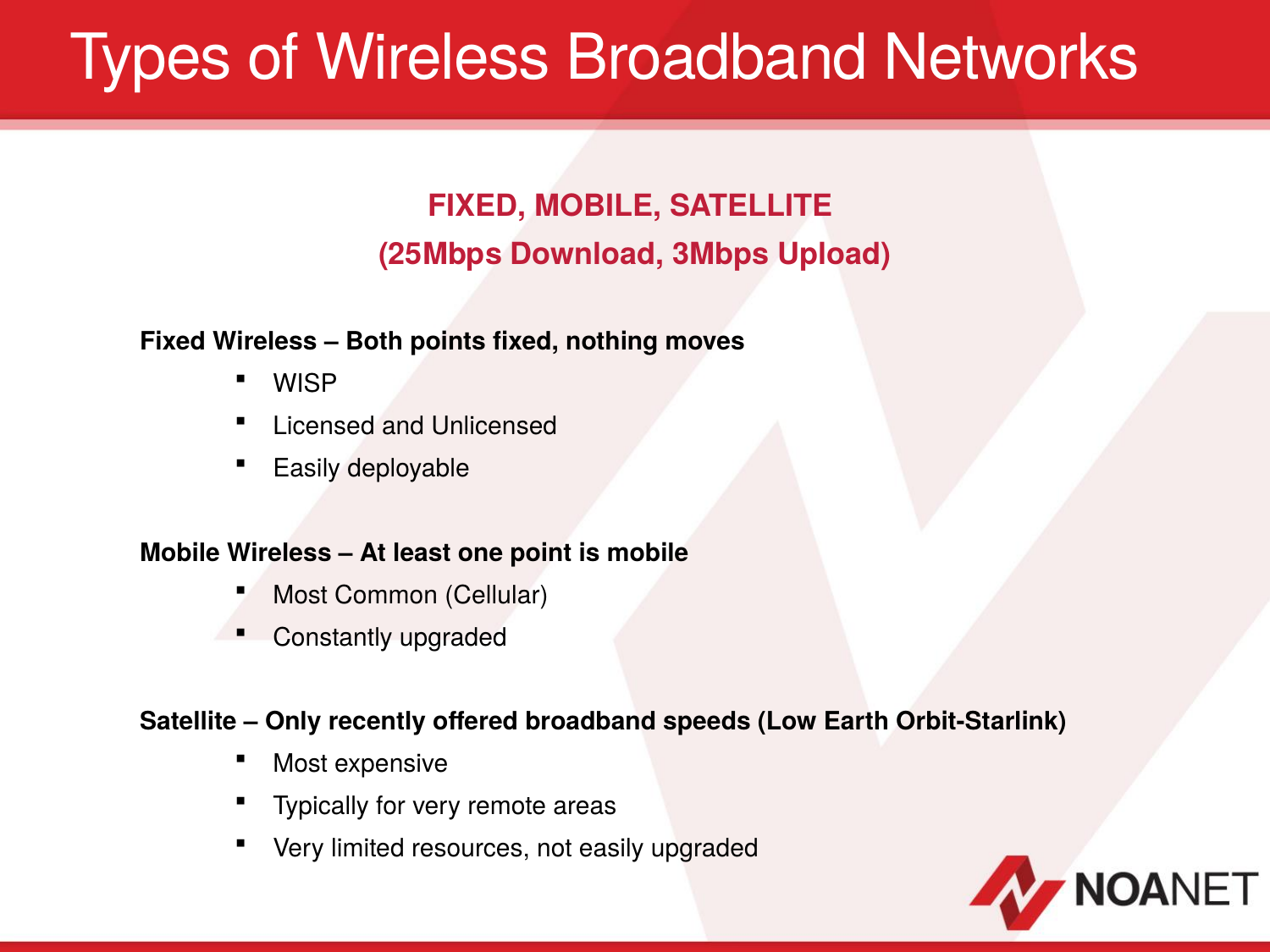

# Types of Wireless Broadband Networks
FIXED, MOBILE, SATELLITE
(25Mbps Download, 3Mbps Upload)

Fixed Wireless – Both points fixed, nothing moves
WISP
Licensed and Unlicensed
Easily deployable

Mobile Wireless – At least one point is mobile
Most Common (Cellular)
Constantly upgraded

Satellite – Only recently offered broadband speeds (Low Earth Orbit-Starlink)
Most expensive
Typically for very remote areas
Very limited resources, not easily upgraded